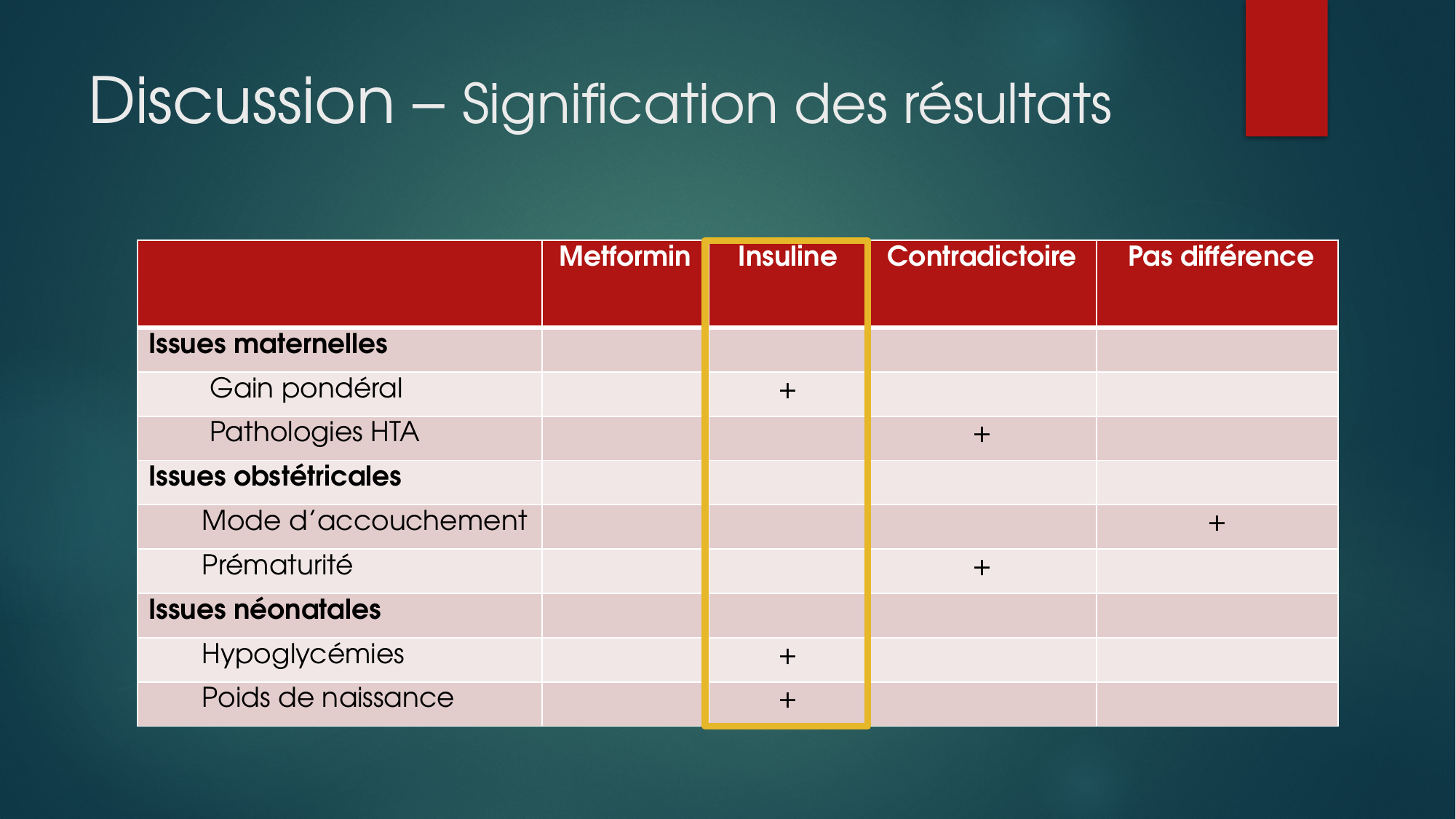

# Discussion – Signification des résultats
|  | Metformin | Insuline | Contradictoire | Pas différence |
| --- | --- | --- | --- | --- |
| Issues maternelles |  |  |  |  |
| Gain pondéral |  | + |  |  |
| Pathologies HTA |  |  | + |  |
| Issues obstétricales |  |  |  |  |
| Mode d’accouchement |  |  |  | + |
| Prématurité |  |  | + |  |
| Issues néonatales |  |  |  |  |
| Hypoglycémies |  | + |  |  |
| Poids de naissance |  | + |  |  |